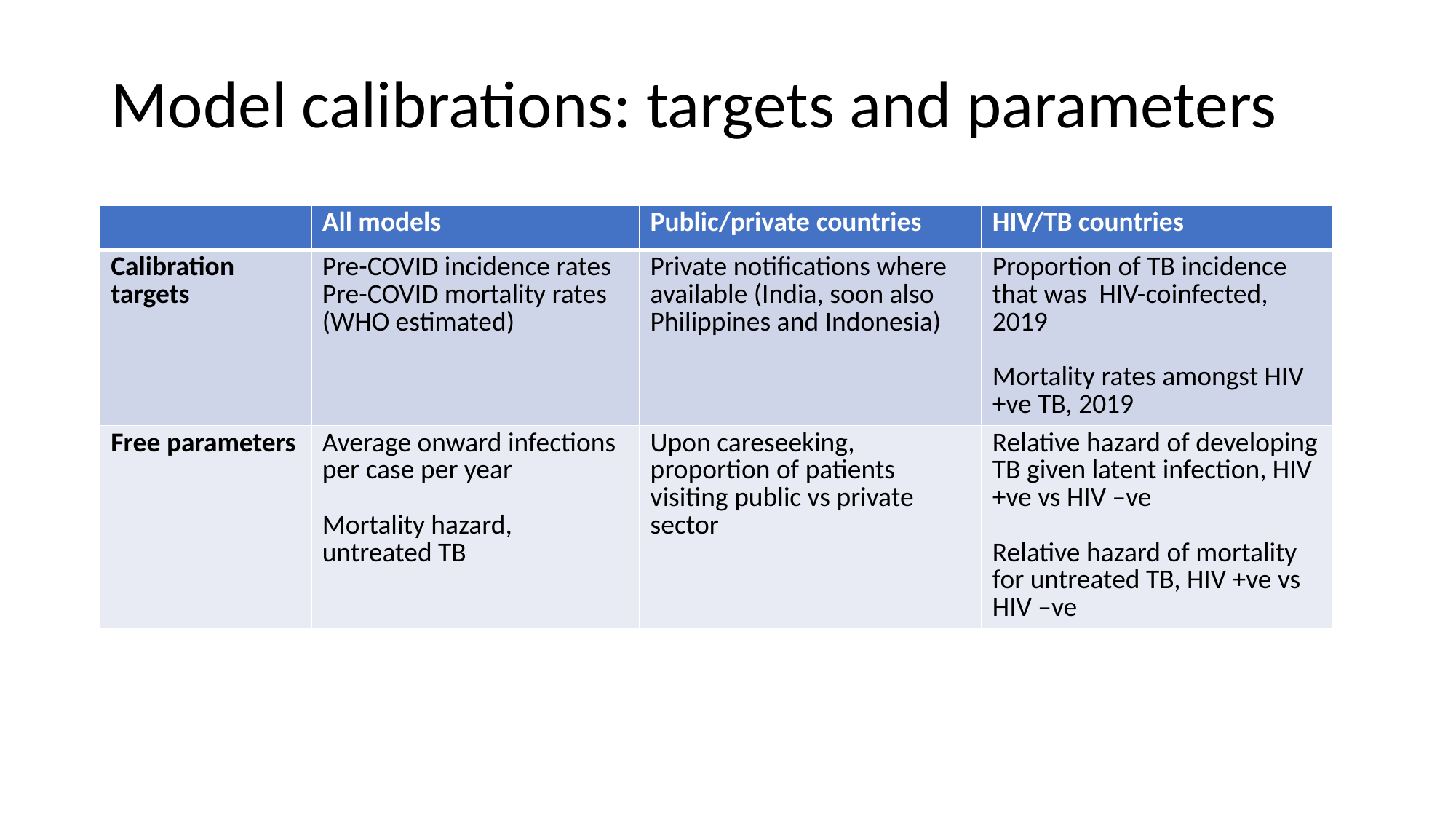

# Model calibrations: targets and parameters
|  | All models | Public/private countries | HIV/TB countries |
| --- | --- | --- | --- |
| Calibration targets | Pre-COVID incidence rates Pre-COVID mortality rates (WHO estimated) | Private notifications where available (India, soon also Philippines and Indonesia) | Proportion of TB incidence that was HIV-coinfected, 2019 Mortality rates amongst HIV +ve TB, 2019 |
| Free parameters | Average onward infections per case per year Mortality hazard, untreated TB | Upon careseeking, proportion of patients visiting public vs private sector | Relative hazard of developing TB given latent infection, HIV +ve vs HIV –ve Relative hazard of mortality for untreated TB, HIV +ve vs HIV –ve |